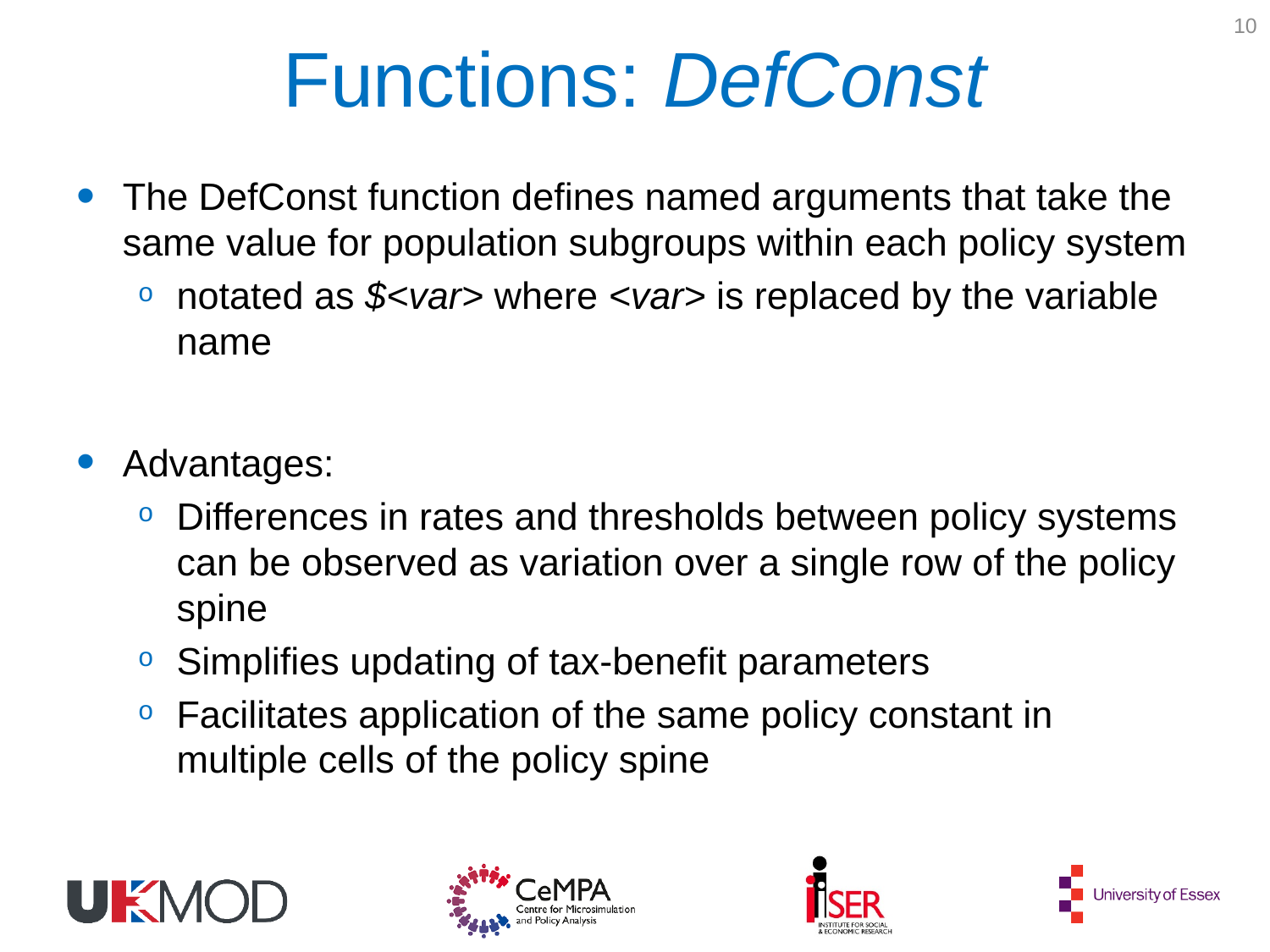

10
# Functions: DefConst
The DefConst function defines named arguments that take the same value for population subgroups within each policy system
notated as $<var> where <var> is replaced by the variable name

Advantages:
Differences in rates and thresholds between policy systems can be observed as variation over a single row of the policy spine
Simplifies updating of tax-benefit parameters
Facilitates application of the same policy constant in multiple cells of the policy spine